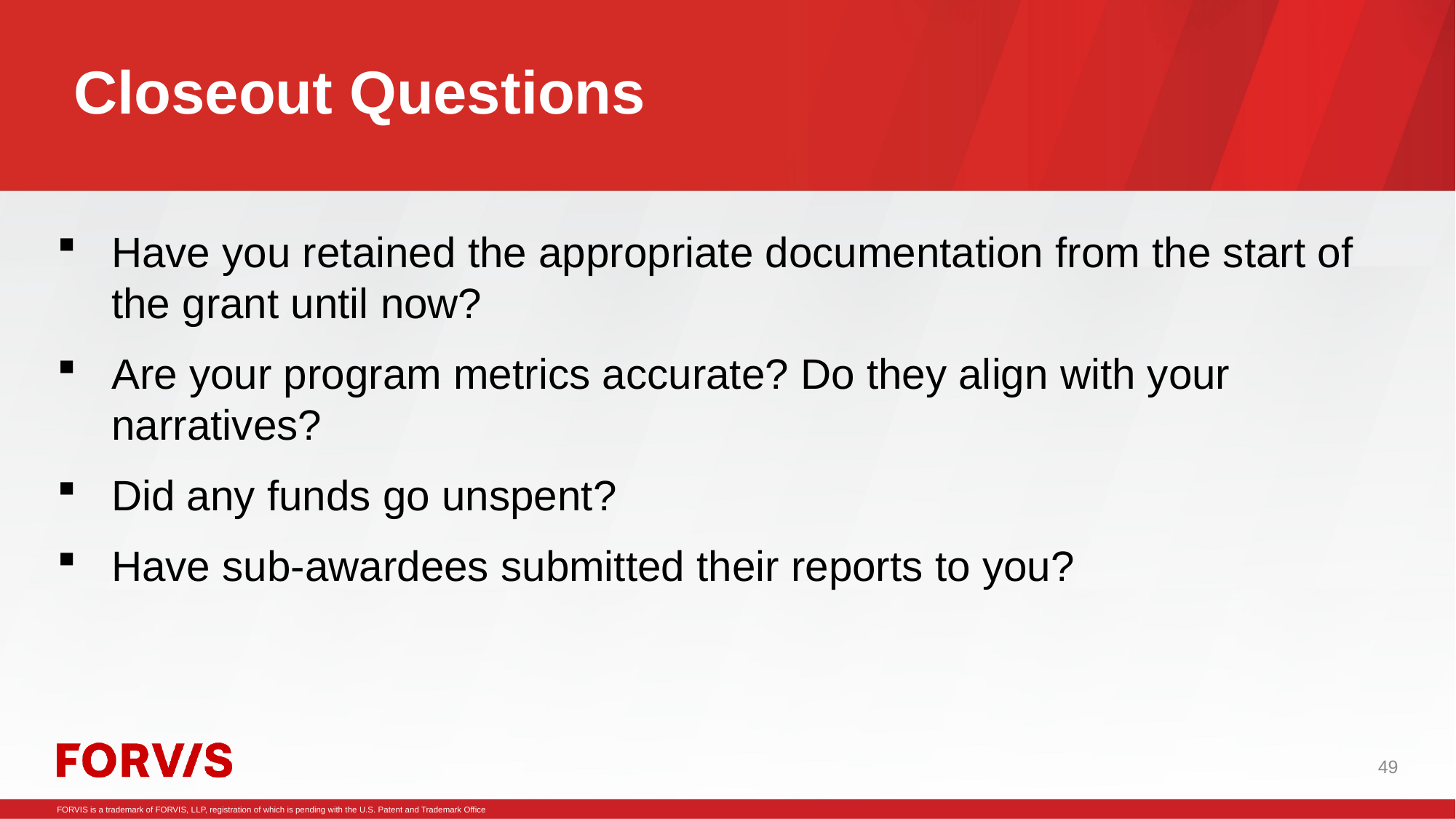

# Closeout Questions
Have you retained the appropriate documentation from the start of the grant until now?
Are your program metrics accurate? Do they align with your narratives?
Did any funds go unspent?
Have sub-awardees submitted their reports to you?

49